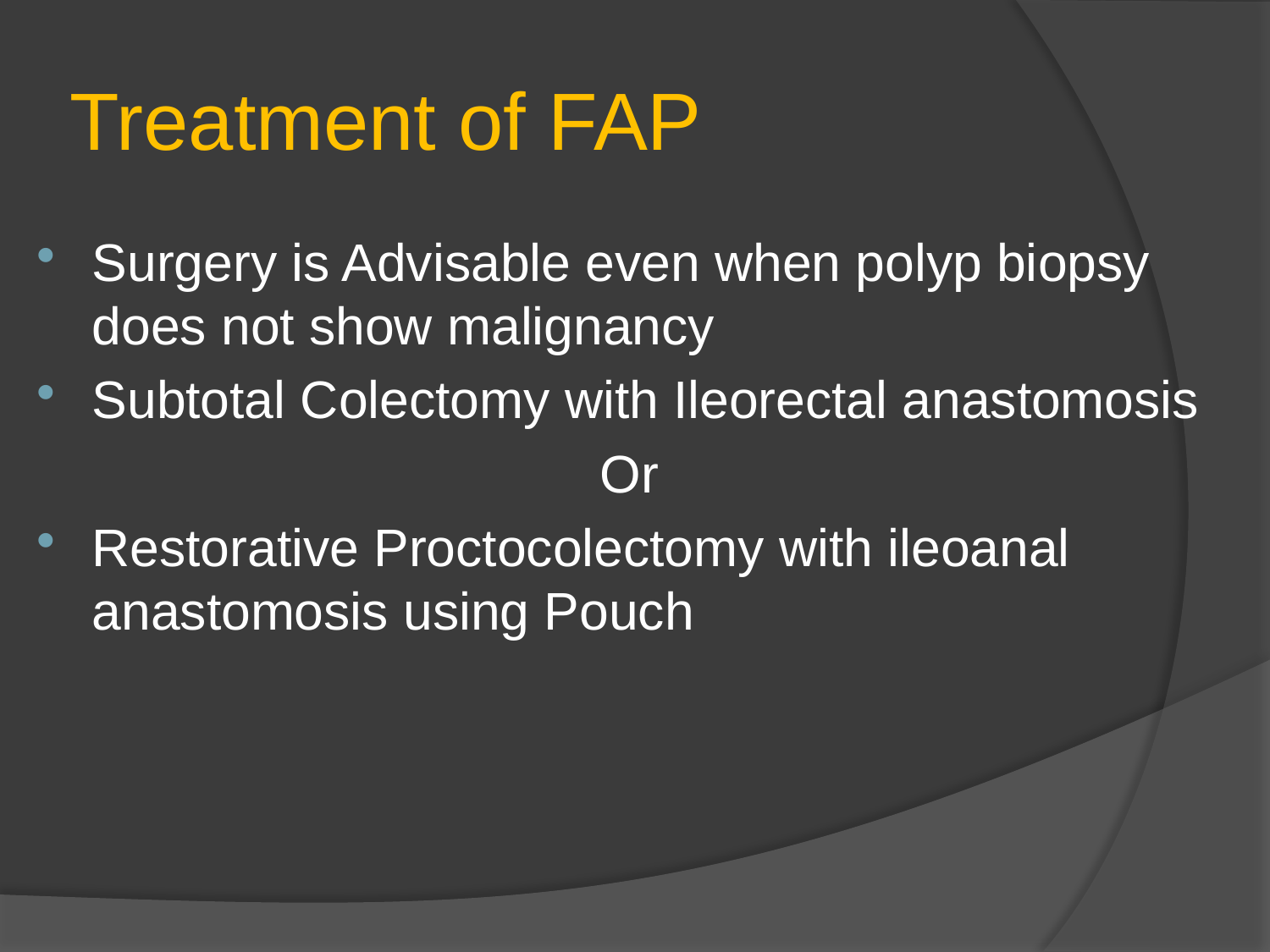

# Treatment of FAP
Surgery is Advisable even when polyp biopsy does not show malignancy
Subtotal Colectomy with Ileorectal anastomosis
					Or
Restorative Proctocolectomy with ileoanal anastomosis using Pouch